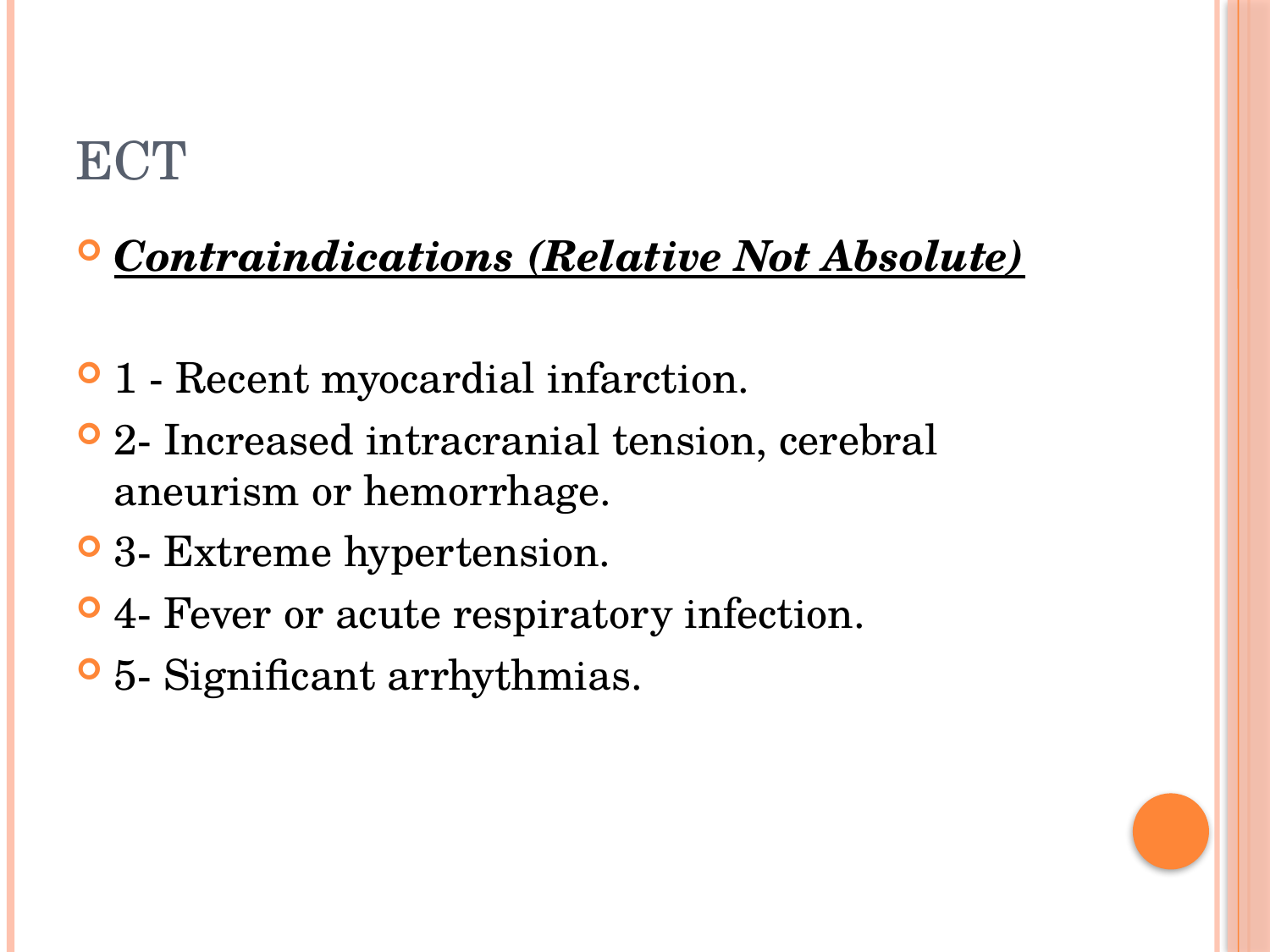

# ECT
Contraindications (Relative Not Absolute)

1 - Recent myocardial infarction.
2- Increased intracranial tension, cerebral aneurism or hemorrhage.
3- Extreme hypertension.
4- Fever or acute respiratory infection.
5- Significant arrhythmias.